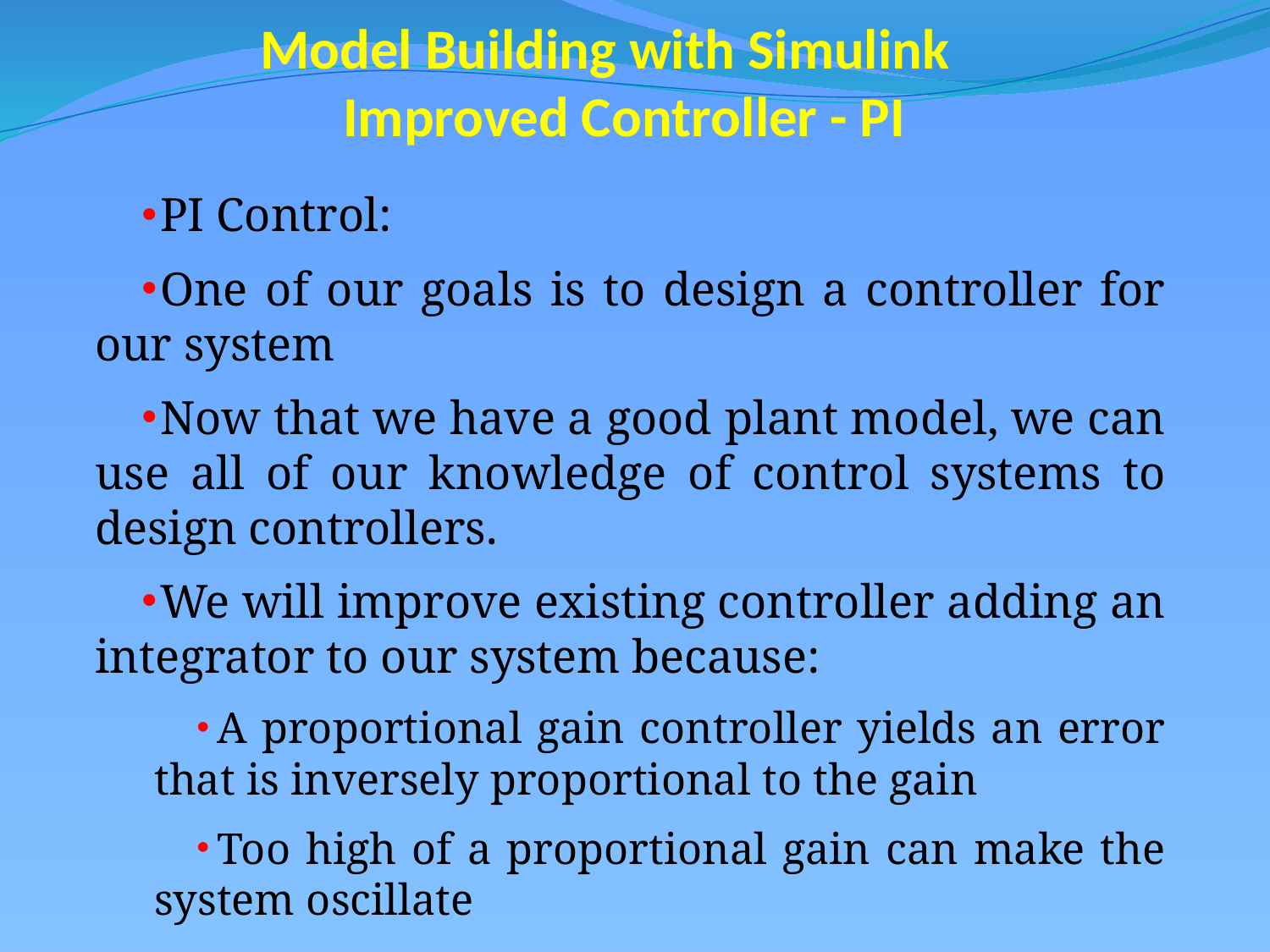

# Model Building with Simulink Improved Controller - PI
PI Control:
One of our goals is to design a controller for our system
Now that we have a good plant model, we can use all of our knowledge of control systems to design controllers.
We will improve existing controller adding an integrator to our system because:
A proportional gain controller yields an error that is inversely proportional to the gain
Too high of a proportional gain can make the system oscillate